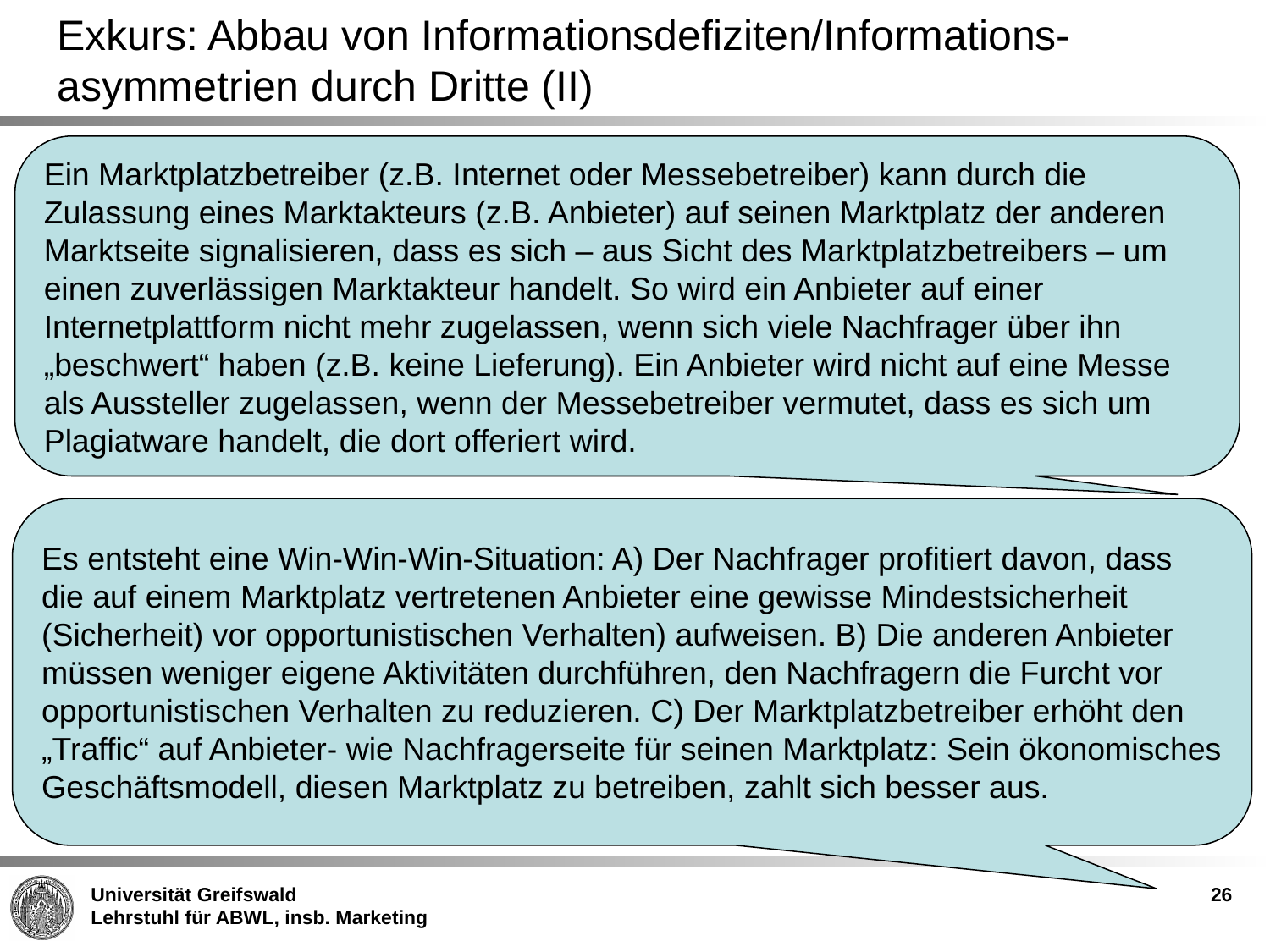

# Exkurs: Abbau von Informationsdefiziten/Informations-asymmetrien durch Dritte (II)
Ein Marktplatzbetreiber (z.B. Internet oder Messebetreiber) kann durch die Zulassung eines Marktakteurs (z.B. Anbieter) auf seinen Marktplatz der anderen Marktseite signalisieren, dass es sich – aus Sicht des Marktplatzbetreibers – um einen zuverlässigen Marktakteur handelt. So wird ein Anbieter auf einer Internetplattform nicht mehr zugelassen, wenn sich viele Nachfrager über ihn „beschwert“ haben (z.B. keine Lieferung). Ein Anbieter wird nicht auf eine Messe als Aussteller zugelassen, wenn der Messebetreiber vermutet, dass es sich um Plagiatware handelt, die dort offeriert wird.
Es entsteht eine Win-Win-Win-Situation: A) Der Nachfrager profitiert davon, dass die auf einem Marktplatz vertretenen Anbieter eine gewisse Mindestsicherheit (Sicherheit) vor opportunistischen Verhalten) aufweisen. B) Die anderen Anbieter müssen weniger eigene Aktivitäten durchführen, den Nachfragern die Furcht vor opportunistischen Verhalten zu reduzieren. C) Der Marktplatzbetreiber erhöht den „Traffic“ auf Anbieter- wie Nachfragerseite für seinen Marktplatz: Sein ökonomisches Geschäftsmodell, diesen Marktplatz zu betreiben, zahlt sich besser aus.
26